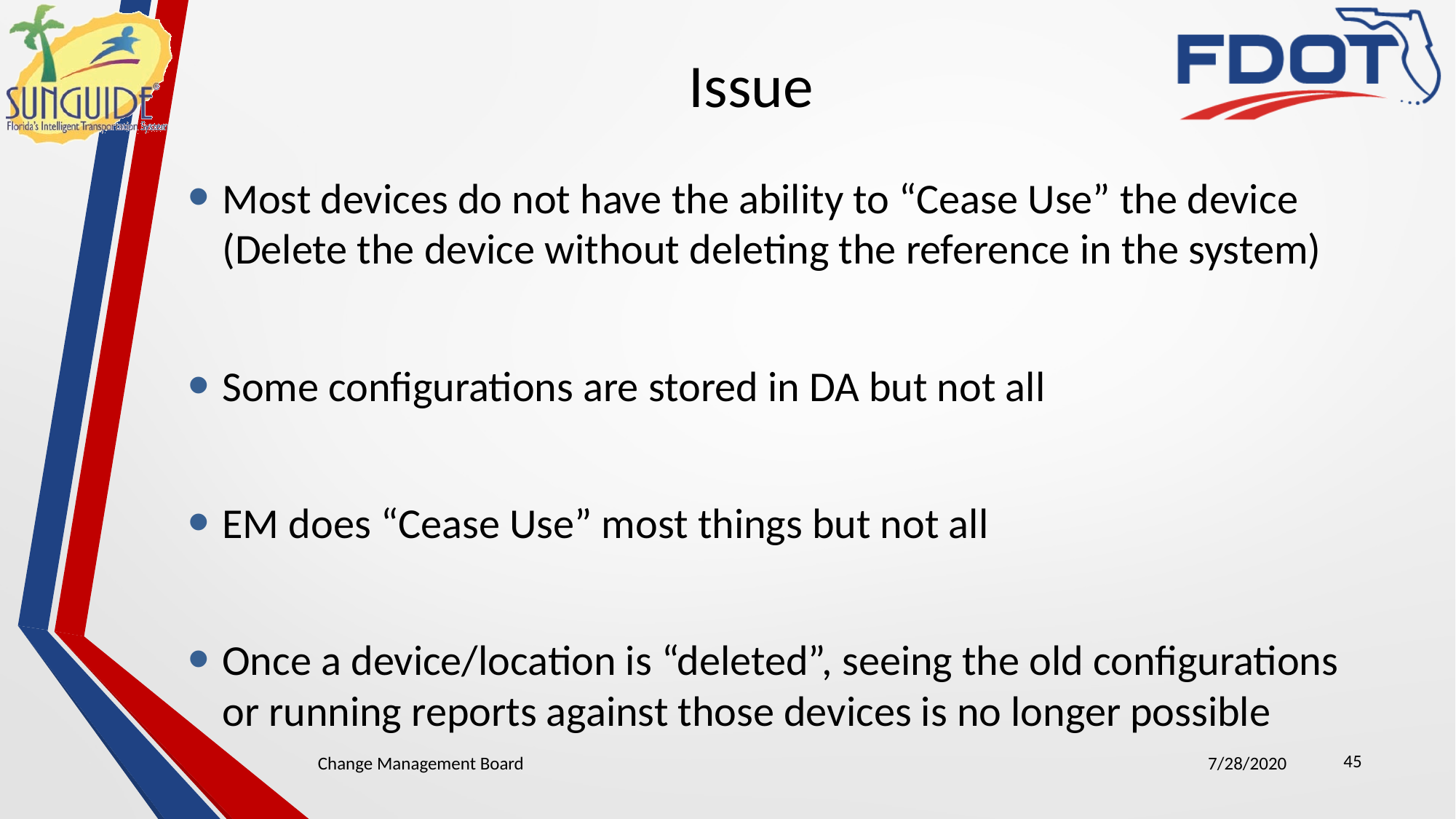

# Issue
Most devices do not have the ability to “Cease Use” the device (Delete the device without deleting the reference in the system)

Some configurations are stored in DA but not all

EM does “Cease Use” most things but not all

Once a device/location is “deleted”, seeing the old configurations or running reports against those devices is no longer possible
45
Change Management Board
7/28/2020